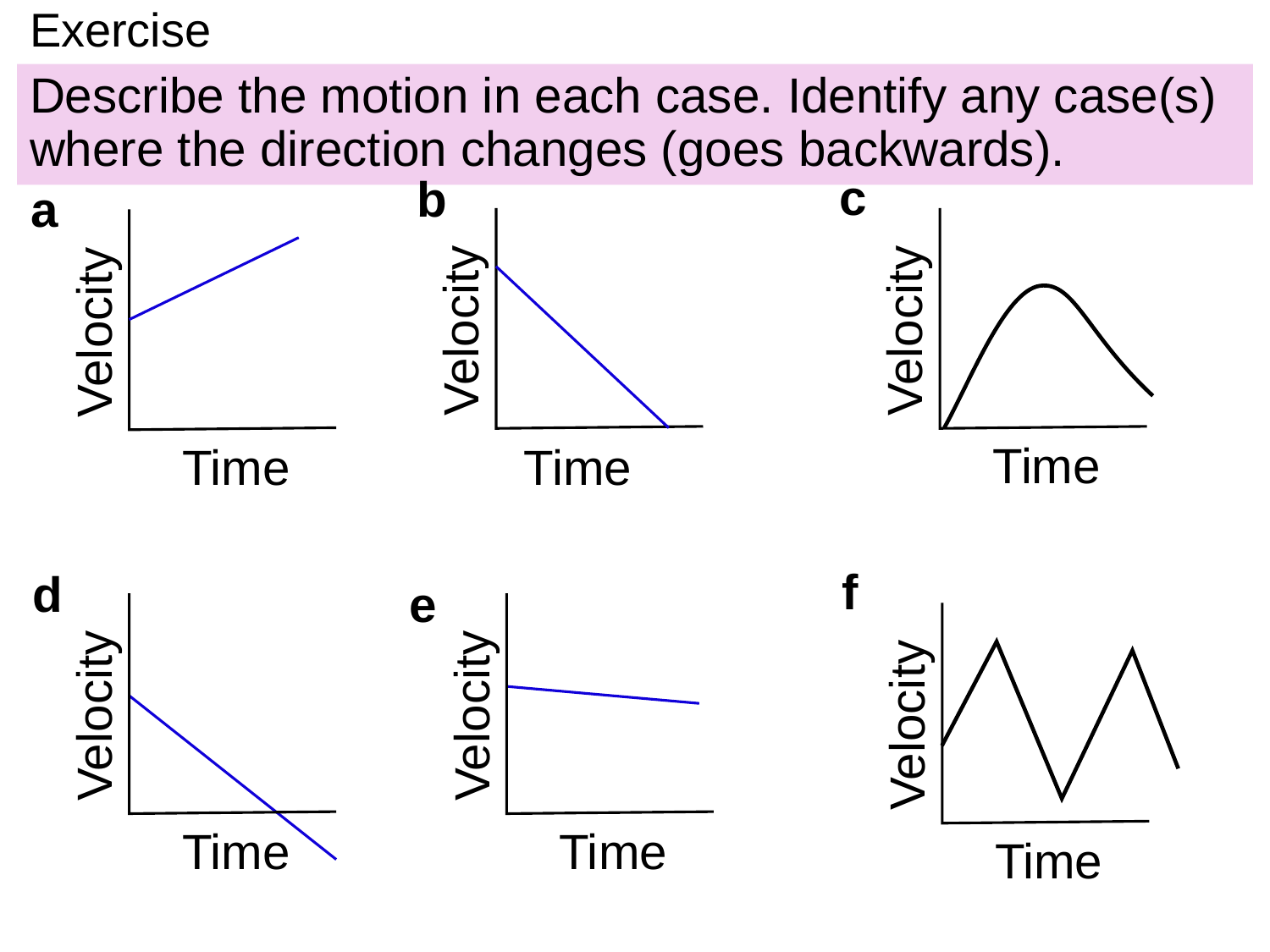

# Exercise
Describe the motion in each case. Identify any case(s) where the direction changes (goes backwards).
c
b
a

Velocity
Velocity
Velocity

Time
Time
Time
f
d
e

Velocity
Velocity
Velocity
Time
Time
Time